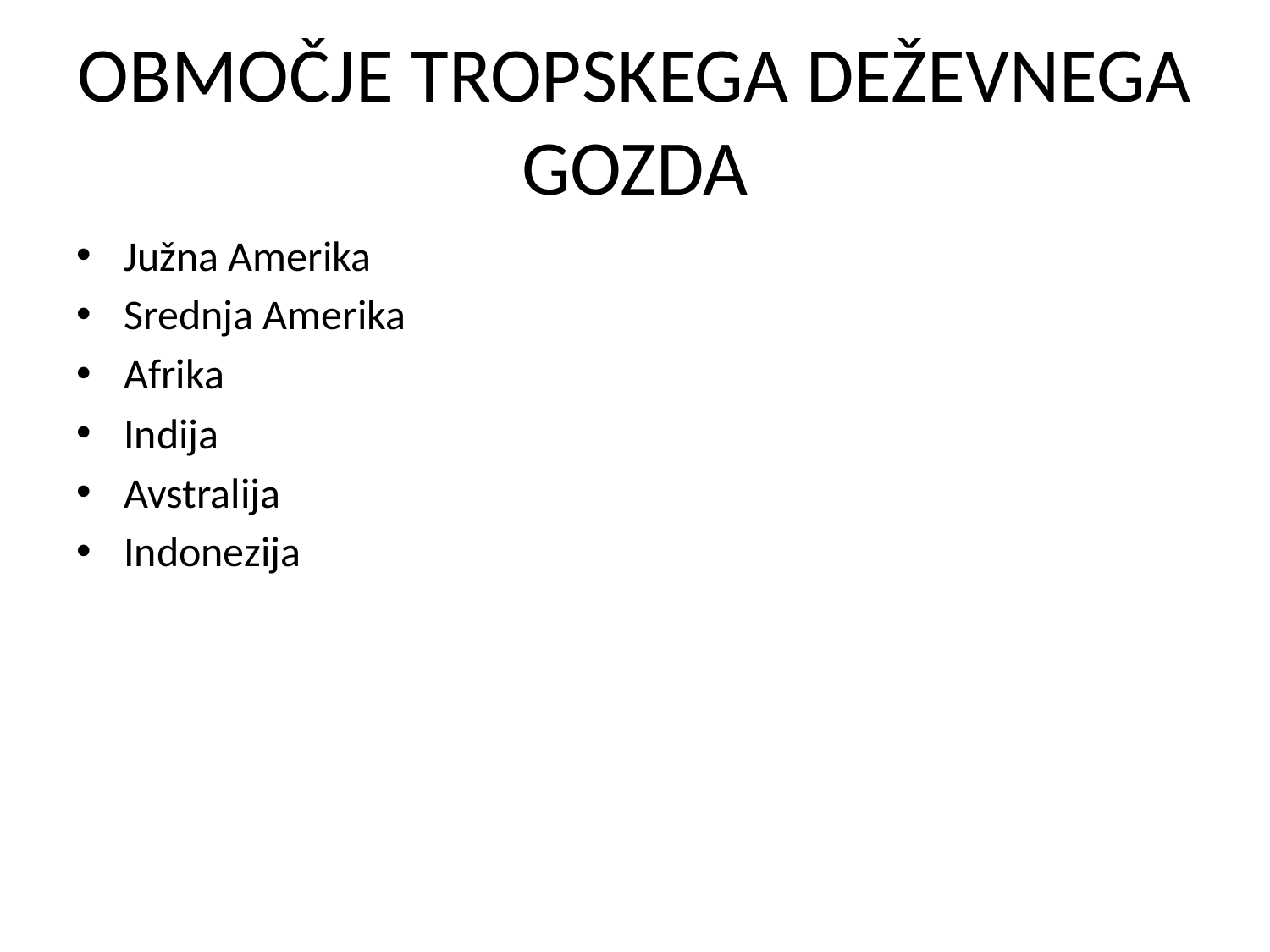

# OBMOČJE TROPSKEGA DEŽEVNEGA GOZDA
Južna Amerika
Srednja Amerika
Afrika
Indija
Avstralija
Indonezija